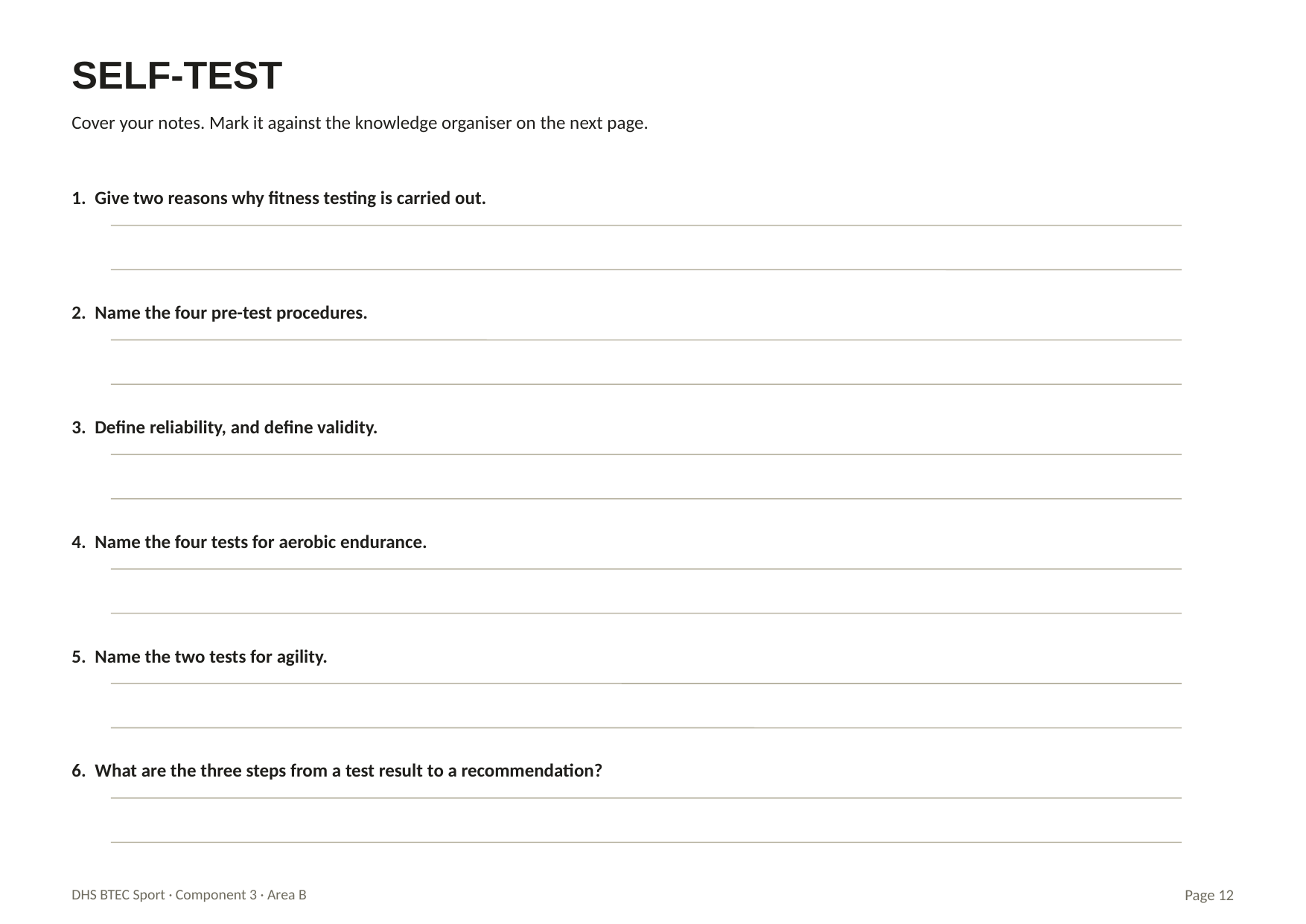

SELF-TEST
Cover your notes. Mark it against the knowledge organiser on the next page.
1.  Give two reasons why fitness testing is carried out.

2.  Name the four pre-test procedures.

3.  Define reliability, and define validity.

4.  Name the four tests for aerobic endurance.

5.  Name the two tests for agility.

6.  What are the three steps from a test result to a recommendation?

DHS BTEC Sport · Component 3 · Area B
Page 12